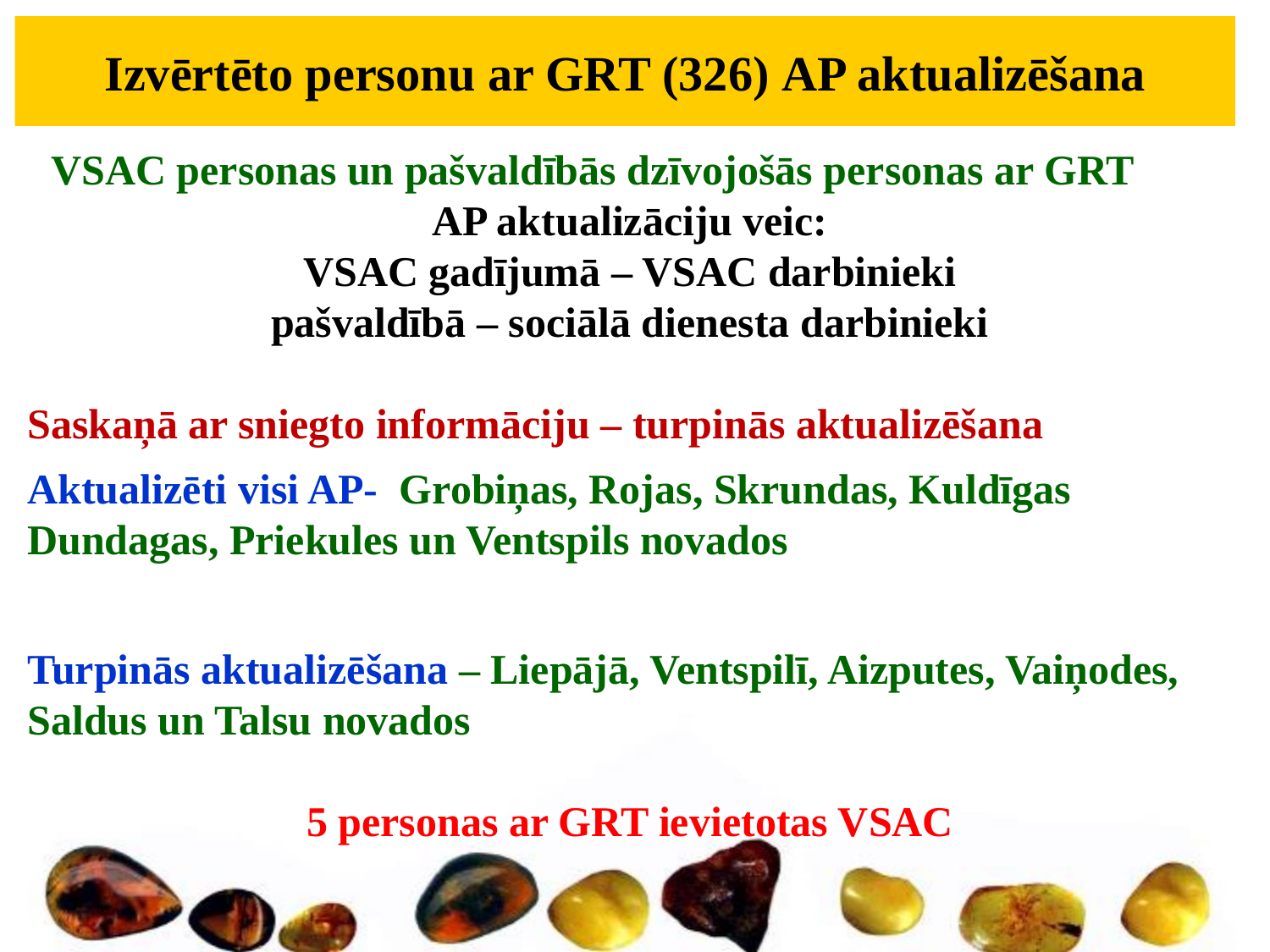

# Izvērtēto personu ar GRT (326) AP aktualizēšana
VSAC personas un pašvaldībās dzīvojošās personas ar GRT
AP aktualizāciju veic:
VSAC gadījumā – VSAC darbinieki
pašvaldībā – sociālā dienesta darbinieki

Saskaņā ar sniegto informāciju – turpinās aktualizēšana
Aktualizēti visi AP-  Grobiņas, Rojas, Skrundas, Kuldīgas Dundagas, Priekules un Ventspils novados

Turpinās aktualizēšana – Liepājā, Ventspilī, Aizputes, Vaiņodes, Saldus un Talsu novados

5 personas ar GRT ievietotas VSAC